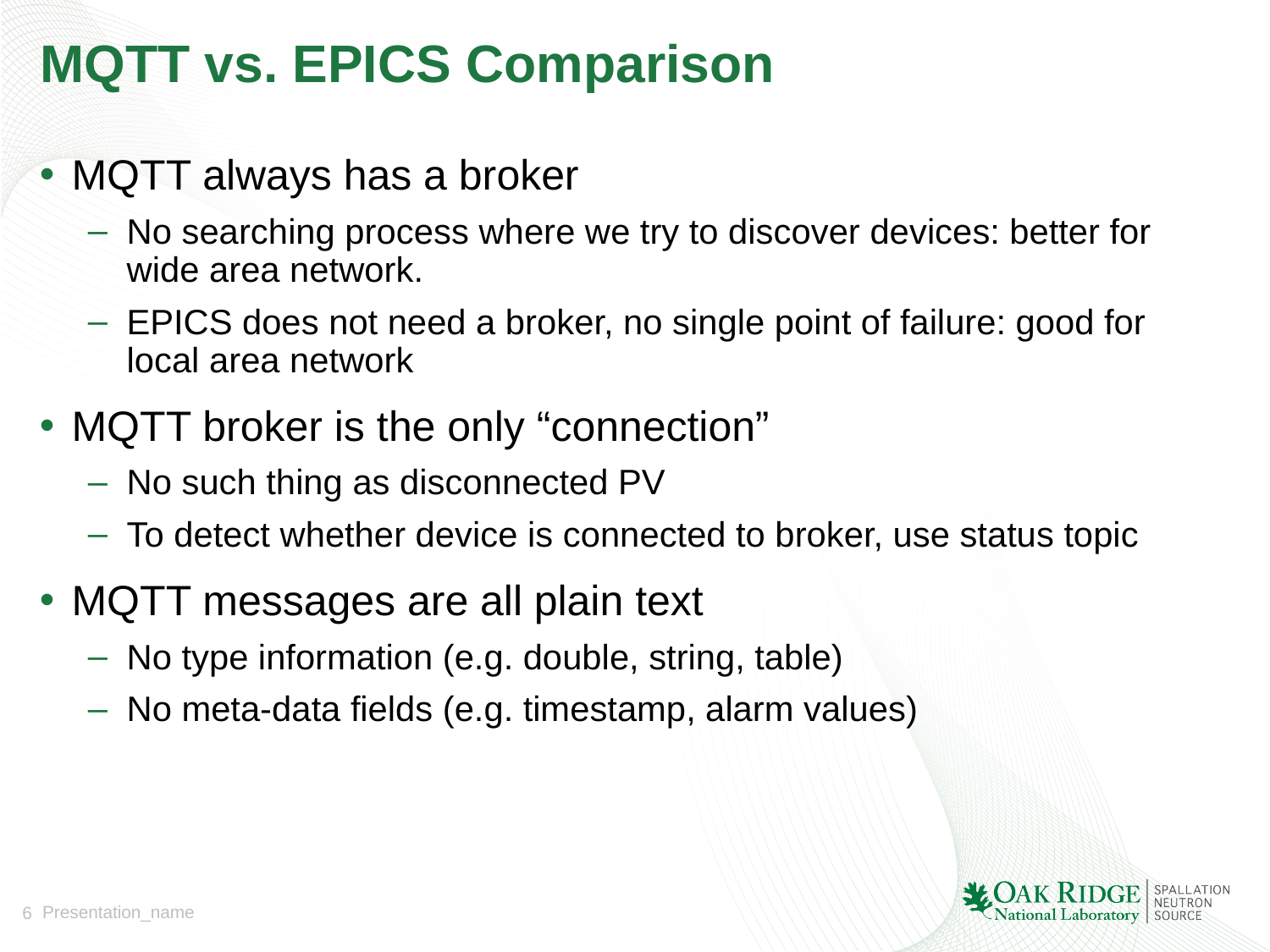

# MQTT vs. EPICS Comparison
MQTT always has a broker
No searching process where we try to discover devices: better for wide area network.
EPICS does not need a broker, no single point of failure: good for local area network
MQTT broker is the only “connection”
No such thing as disconnected PV
To detect whether device is connected to broker, use status topic
MQTT messages are all plain text
No type information (e.g. double, string, table)
No meta-data fields (e.g. timestamp, alarm values)